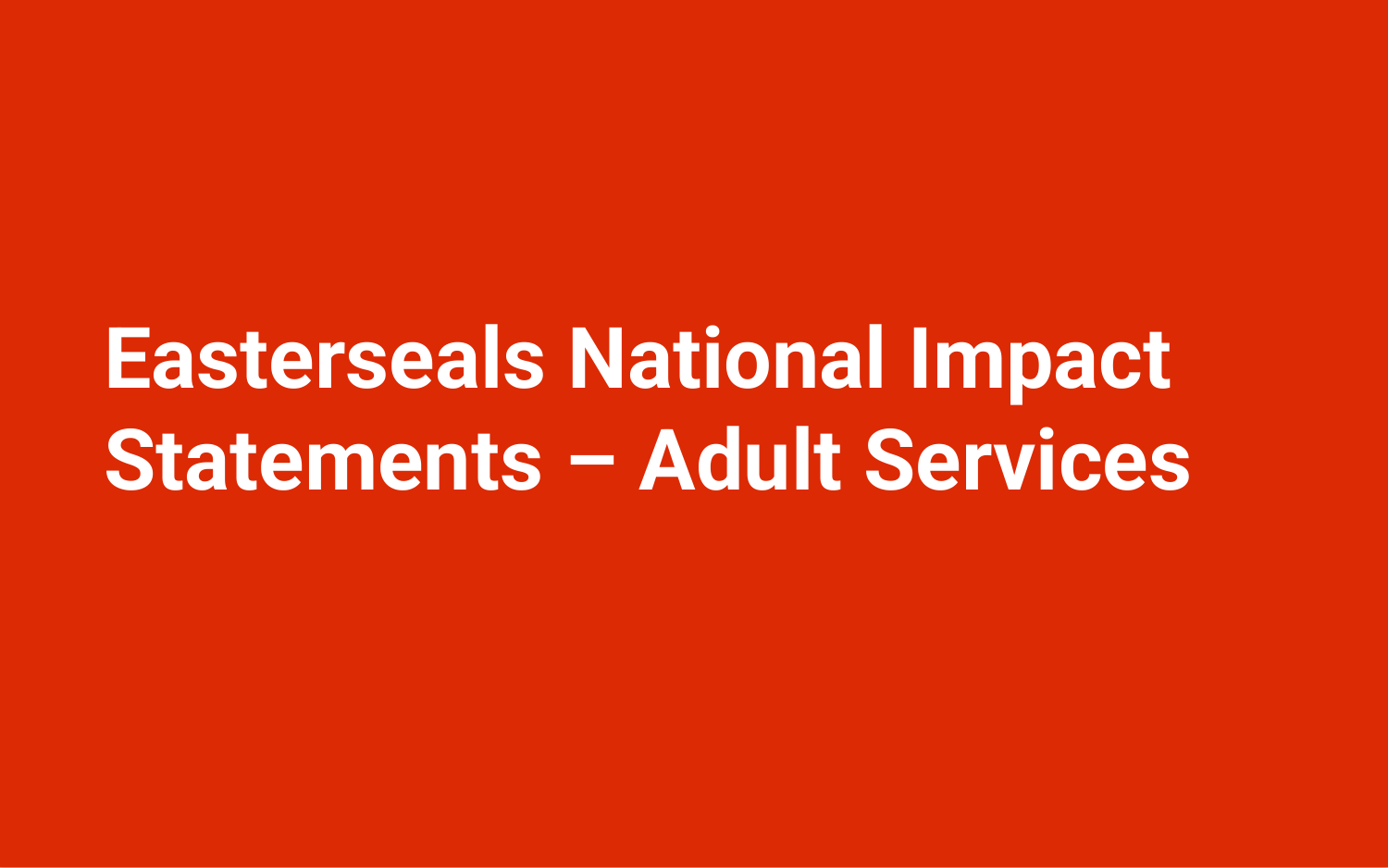

Easterseals National Impact Statements – Adult Services